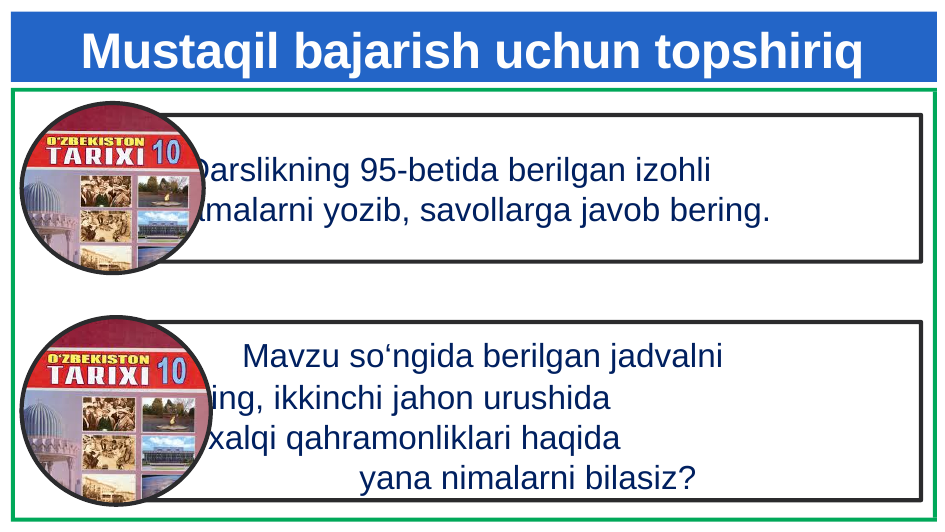

# Mustaqil bajarish uchun topshiriq
     Darslikning 95-betida berilgan izohli         atamalarni yozib, savollarga javob bering.
         Mavzu so‘ngida berilgan jadvalni          to‘ldiring, ikkinchi jahon urushida                       o‘zbek  xalqi qahramonliklari haqida                                      yana nimalarni bilasiz?